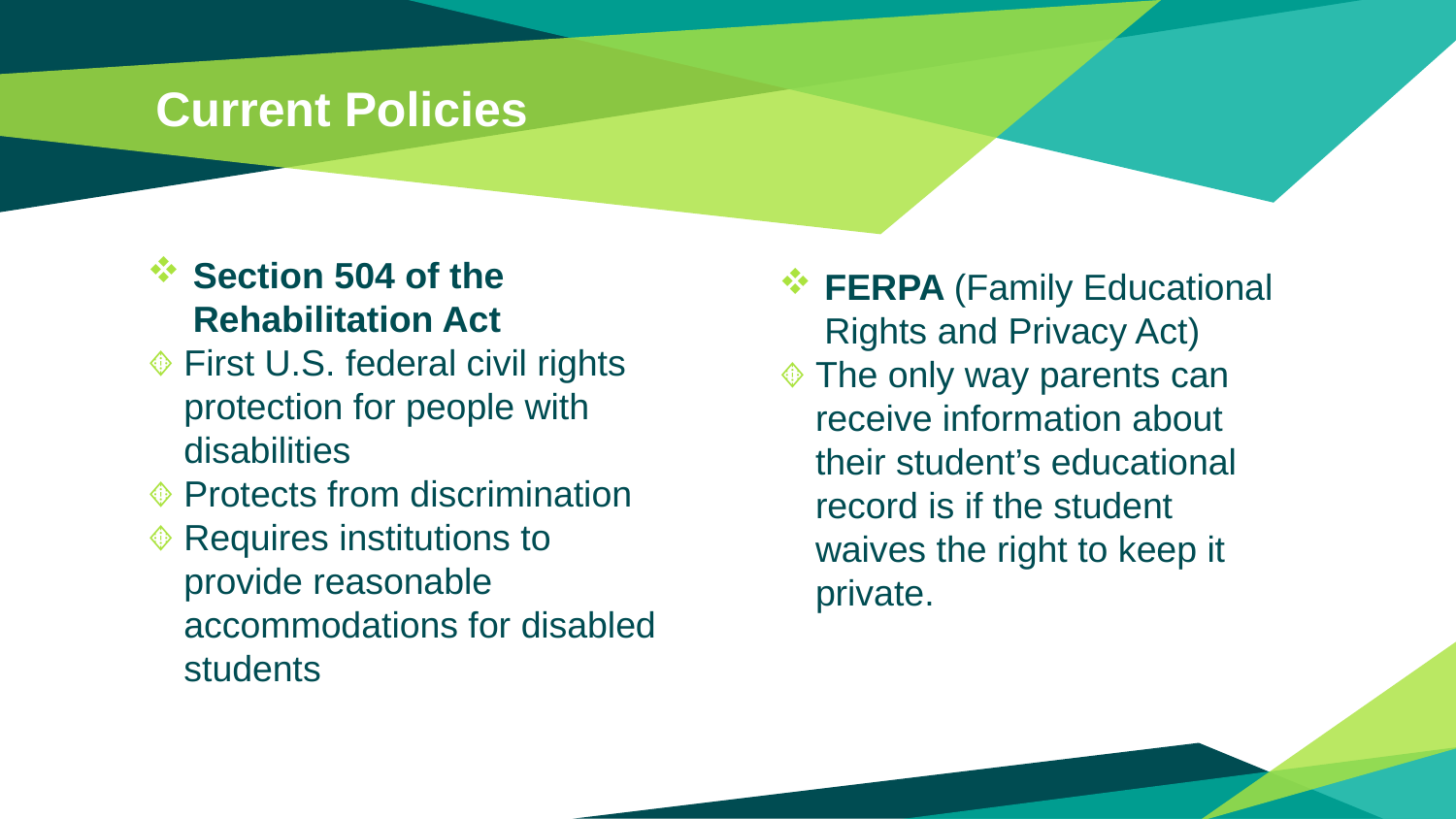

# Current Policies
Section 504 of the Rehabilitation Act
First U.S. federal civil rights protection for people with disabilities
Protects from discrimination
Requires institutions to provide reasonable accommodations for disabled students

FERPA (Family Educational Rights and Privacy Act)
The only way parents can receive information about their student’s educational record is if the student waives the right to keep it private.